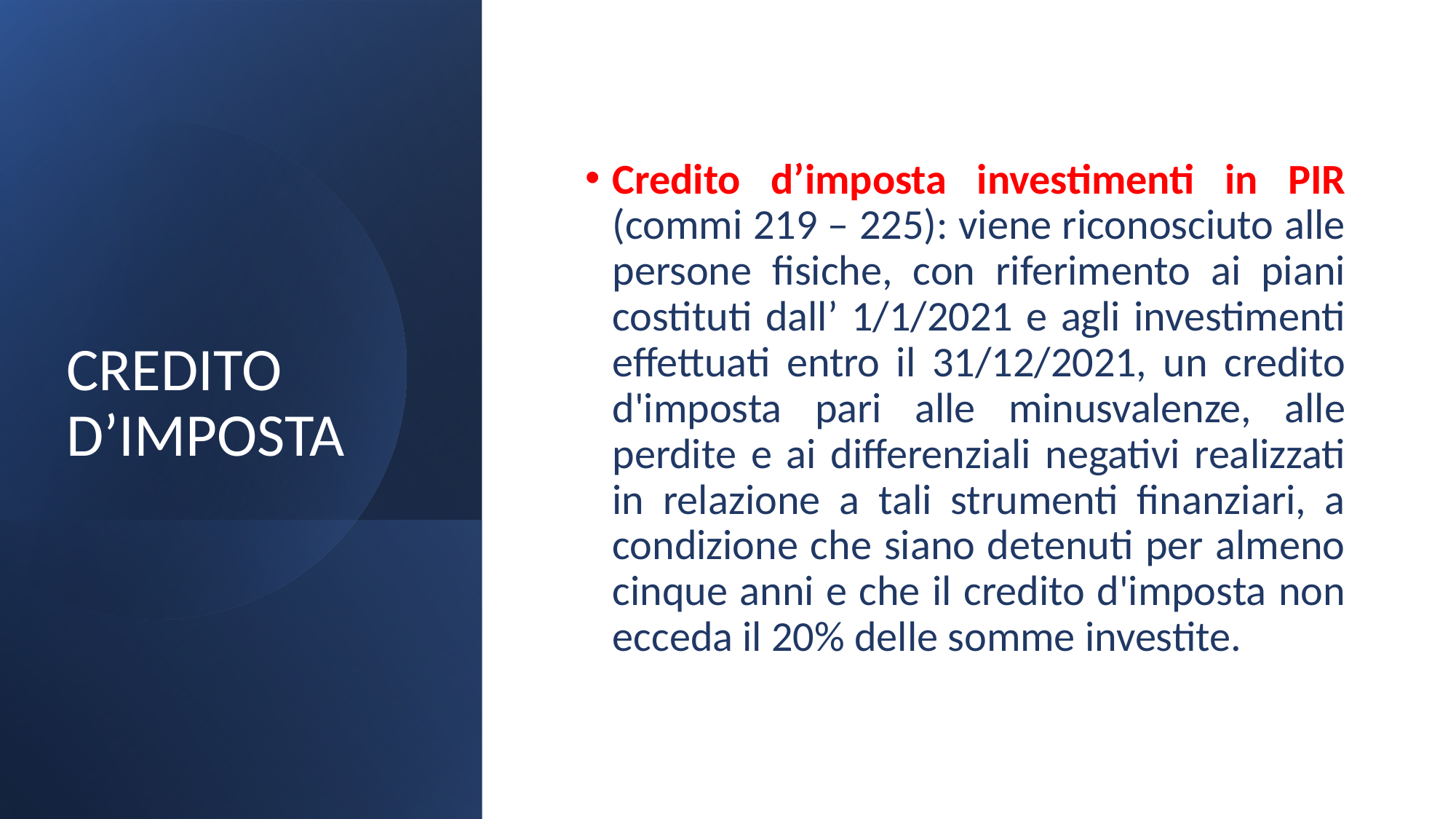

# CREDITO D’IMPOSTA
Credito d’imposta investimenti in PIR (commi 219 – 225): viene riconosciuto alle persone fisiche, con riferimento ai piani costituti dall’ 1/1/2021 e agli investimenti effettuati entro il 31/12/2021, un credito d'imposta pari alle minusvalenze, alle perdite e ai differenziali negativi realizzati in relazione a tali strumenti finanziari, a condizione che siano detenuti per almeno cinque anni e che il credito d'imposta non ecceda il 20% delle somme investite.